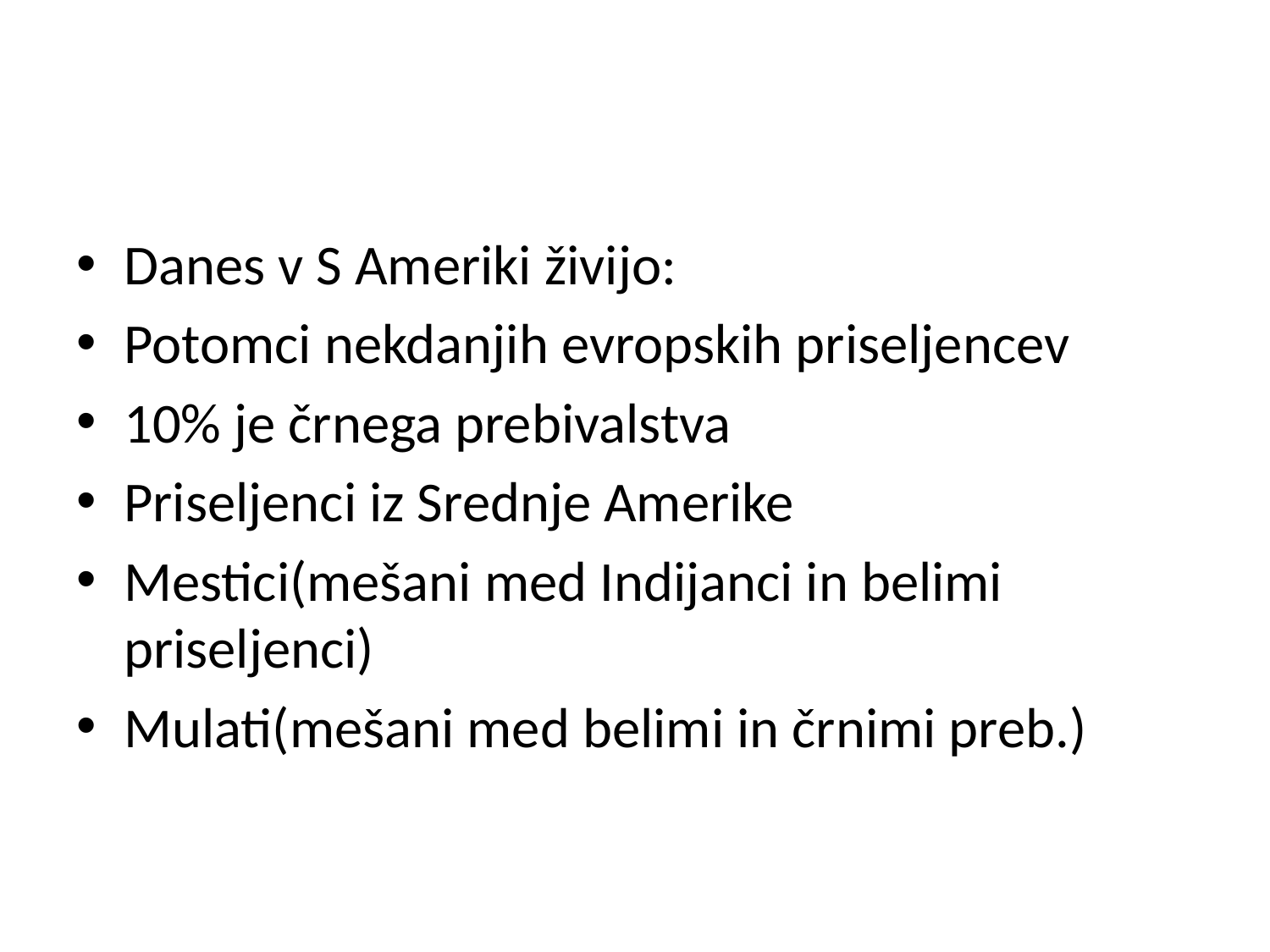

#
Danes v S Ameriki živijo:
Potomci nekdanjih evropskih priseljencev
10% je črnega prebivalstva
Priseljenci iz Srednje Amerike
Mestici(mešani med Indijanci in belimi priseljenci)
Mulati(mešani med belimi in črnimi preb.)